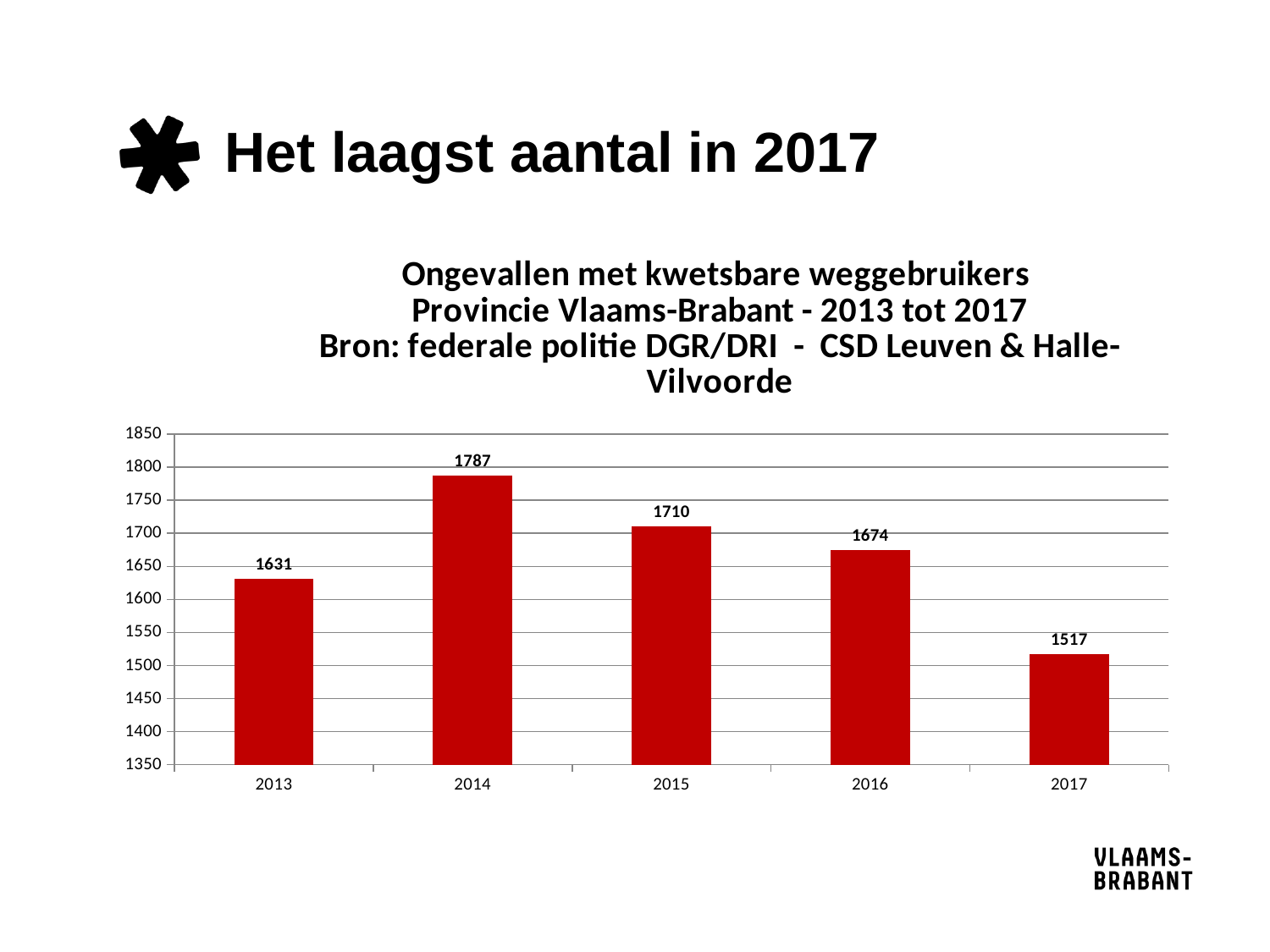

# Het laagst aantal in 2017

### Chart: Ongevallen met kwetsbare weggebruikers
Provincie Vlaams-Brabant - 2013 tot 2017
Bron: federale politie DGR/DRI  -  CSD Leuven & Halle-Vilvoorde

| Category | aantal ongevallen minimum 1 kwetsbare weggebruiker betrokken |
|---|---|
| 2013 | 1631.0 |
| 2014 | 1787.0 |
| 2015 | 1710.0 |
| 2016 | 1674.0 |
| 2017 | 1517.0 |